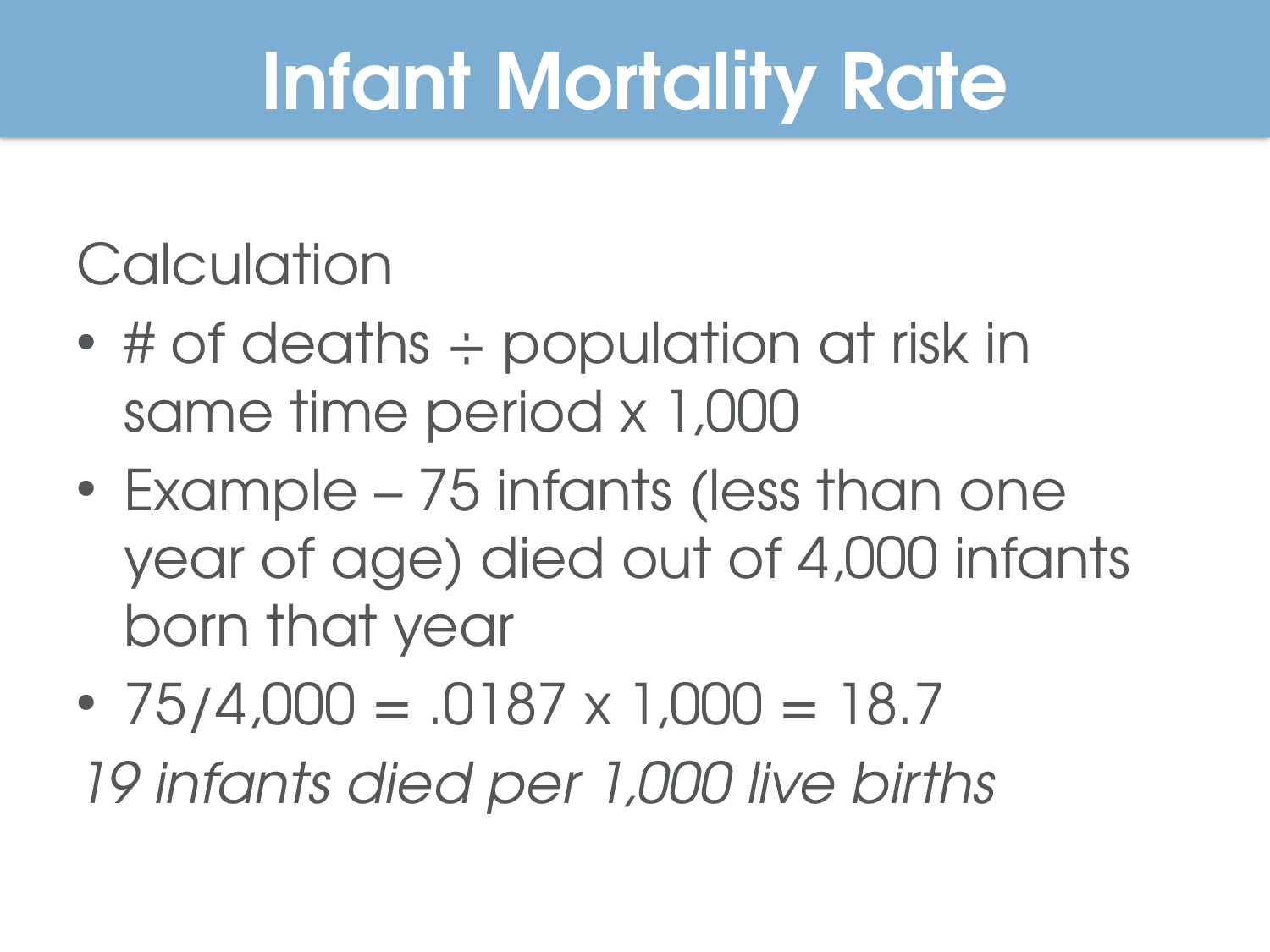

# Infant Mortality Rate
Calculation
# of deaths ÷ population at risk in same time period x 1,000
Example – 75 infants (less than one year of age) died out of 4,000 infants born that year
75/4,000 = .0187 x 1,000 = 18.7
19 infants died per 1,000 live births